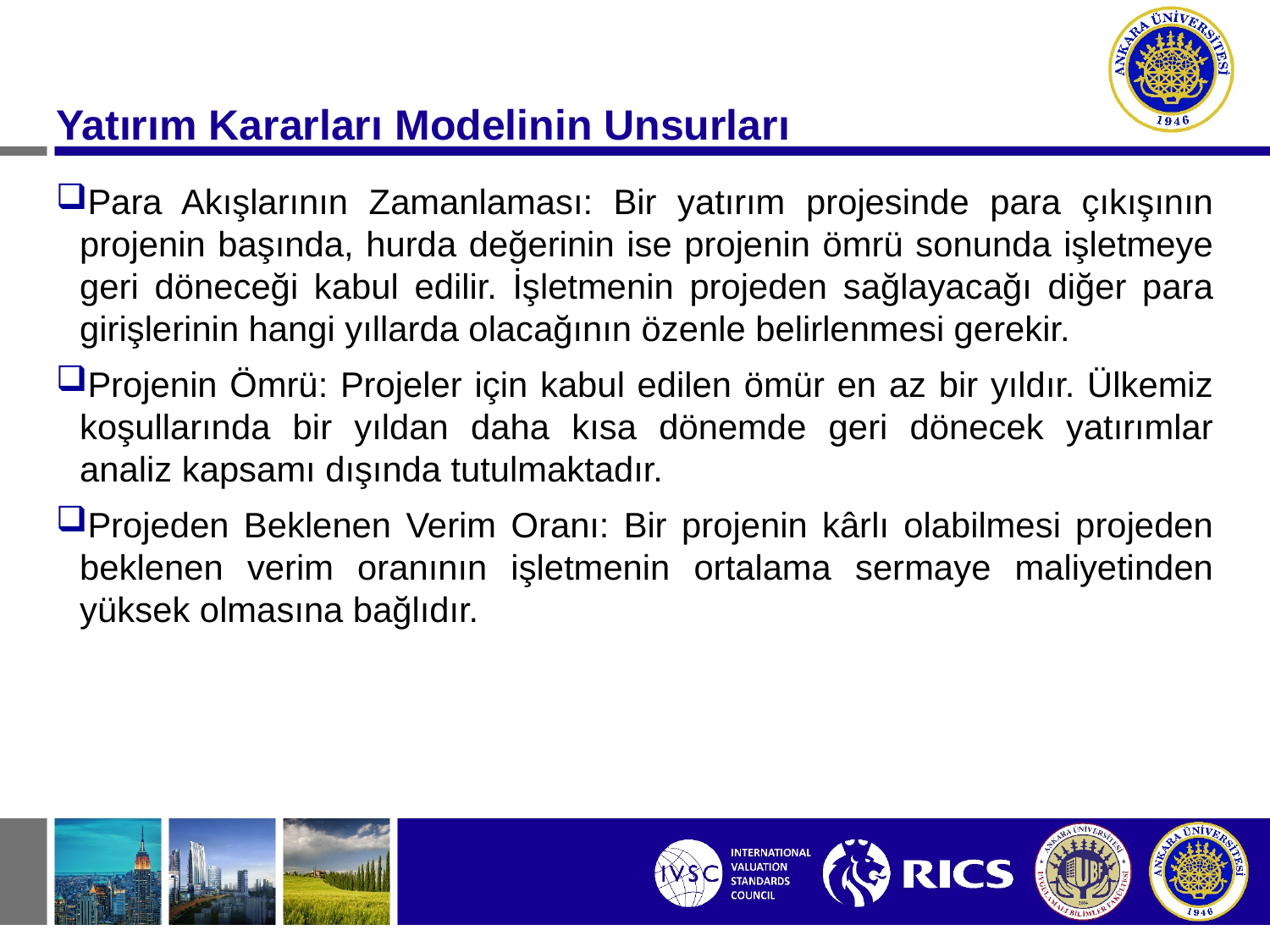

#
Yatırım Kararları Modelinin Unsurları
Para Akışlarının Zamanlaması: Bir yatırım projesinde para çıkışının projenin başında, hurda değerinin ise projenin ömrü sonunda işletmeye geri döneceği kabul edilir. İşletmenin projeden sağlayacağı diğer para girişlerinin hangi yıllarda olacağının özenle belirlenmesi gerekir.
Projenin Ömrü: Projeler için kabul edilen ömür en az bir yıldır. Ülkemiz koşullarında bir yıldan daha kısa dönemde geri dönecek yatırımlar analiz kapsamı dışında tutulmaktadır.
Projeden Beklenen Verim Oranı: Bir projenin kârlı olabilmesi projeden beklenen verim oranının işletmenin ortalama sermaye maliyetinden yüksek olmasına bağlıdır.